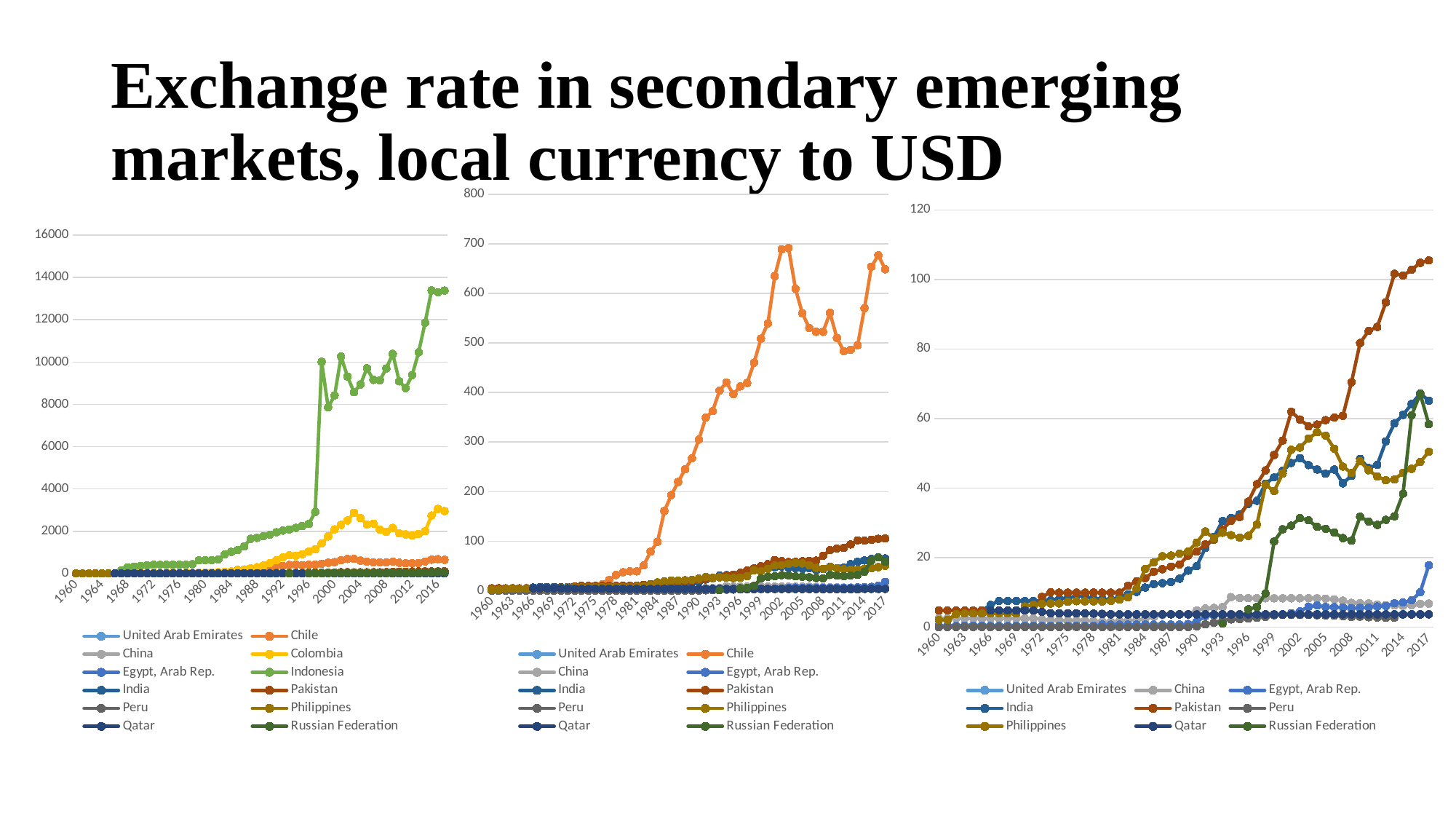

# Exchange rate in secondary emerging markets, local currency to USD

### Chart

| Category | United Arab Emirates | Chile | China | Egypt, Arab Rep. | India | Pakistan | Peru | Philippines | Qatar | Russian Federation |
|---|---|---|---|---|---|---|---|---|---|---|
| 1960 | None | 0.00104896937508435 | 2.46180889882528 | 0.348241999348242 | 4.7619000037619 | 4.7619000037619 | 2.72991666659167e-08 | 2.01499848831181 | None | None |
| 1961 | None | 0.00105013600777515 | 2.46180889882528 | 0.348241999348242 | 4.7619000037619 | 4.7619000037619 | 2.681666666575e-08 | 2.01999798408241 | None | None |
| 1962 | None | 0.00105763578898984 | 2.46180889882528 | 0.40448912538026 | 4.7619000037619 | 4.7619000037619 | 2.6819999999e-08 | 3.72785157761872 | None | None |
| 1963 | None | 0.00162178598526937 | 2.46180889882528 | 0.434782608884688 | 4.7619000037619 | 4.7619000037619 | 2.6819999999e-08 | 3.9104231462456 | None | None |
| 1964 | None | 0.00230743263477695 | 2.46180889882528 | 0.434782608884688 | 4.7619000037619 | 4.7619000037619 | 2.6819999999e-08 | 3.91000728790168 | None | None |
| 1965 | None | 0.00315665784211544 | 2.46180889882528 | 0.434782608884688 | 4.7619000037619 | 4.7619000037619 | 2.6819999999e-08 | 3.90917334748487 | None | None |
| 1966 | 4.7619000037619 | 0.00385113756716292 | 2.46180889882528 | 0.434782608884688 | 6.35912500535913 | 4.7619000037619 | 2.6819999999e-08 | 3.9000000029 | 4.7619000037619 | None |
| 1967 | 4.7619000037619 | 0.00506826870035749 | 2.46180889882528 | 0.434782608884688 | 7.5000000065 | 4.7619000037619 | 3.02483333323333e-08 | 3.9000000029 | 4.7619000037619 | None |
| 1968 | 4.7619000037619 | 0.00687646591103729 | 2.46180889882528 | 0.434782608884688 | 7.5000000065 | 4.7619000037619 | 3.8699999999e-08 | 3.9000000029 | 4.7619000037619 | None |
| 1969 | 4.7619000037619 | 0.00861758174712081 | 2.46180889882528 | 0.434782608884688 | 7.5000000065 | 4.7619000037619 | 3.8699999999e-08 | 3.9000000029 | 4.7619000037619 | None |
| 1970 | 4.7619000037619 | 0.0112775040919884 | 2.46180889882528 | 0.434782608884688 | 7.5000000065 | 4.7619000037619 | 3.8699999999e-08 | 5.904349999325 | 4.7619000037619 | None |
| 1971 | 4.74796288486442 | 0.0122086435743848 | 2.46180889882528 | 0.434782641394297 | 7.49193523096824 | 4.76190000336508 | 3.8699999999e-08 | 6.43170833233333 | 4.74796288486442 | None |
| 1972 | 4.38597784250488 | 0.0208352250595966 | 2.24506644860066 | 0.434782608884688 | 7.59446837394936 | 8.68138258259937 | 3.8699999999e-08 | 6.67484166575 | 4.38597784250488 | None |
| 1973 | 3.99627131386443 | 0.0716419084529154 | 1.98941552463247 | 0.397956243179606 | 7.74203856214968 | 9.99424999991667 | 3.8699999999e-08 | 6.75628333233333 | 3.99629355042679 | None |
| 1974 | 3.95904515568157 | 0.592826261289235 | 1.96110708887637 | 0.391303667451088 | 8.10160322721829 | 9.9 | 3.8699999999e-08 | 6.78787499941667 | 3.947399999 | None |
| 1975 | 3.961284999 | 4.91041666666667 | 1.85982338938658 | 0.391303667451088 | 8.37589194565386 | 9.9 | 4.03708333325833e-08 | 7.247899999 | 3.93071666566667 | None |
| 1976 | 3.953072499 | 13.0541666666667 | 1.94141535102098 | 0.391303667451088 | 8.96041272812392 | 9.9 | 5.57558333329167e-08 | 7.44025833233333 | 3.96343333233333 | None |
| 1977 | 3.903247499 | 21.5358333333333 | 1.85782338223957 | 0.391303667451088 | 8.73857617131457 | 9.9 | 8.42348333325833e-08 | 7.402824999 | 3.95901666566667 | None |
| 1978 | 3.87121083233333 | 31.6558333333333 | 1.68358941885647 | 0.391303667451088 | 8.19284034840393 | 9.9 | 1.5634883333275e-07 | 7.3657583325 | 3.876899999 | None |
| 1979 | 3.81567583233333 | 37.2458333333333 | 1.55493895401486 | 0.700000700490701 | 8.12579094635689 | 9.9 | 2.24718916665667e-07 | 7.377549999 | 3.773324999 | None |
| 1980 | 3.707364999 | 39.0 | 1.49838605814132 | 0.700000700490701 | 7.86294470113798 | 9.9 | 2.88855249998667e-07 | 7.51143333233333 | 3.65696666566667 | None |
| 1981 | 3.670999999 | 39.0 | 1.70454166583333 | 0.700000700490701 | 8.65852281709317 | 9.9 | 4.223179999985e-07 | 7.89964999908333 | 3.639999999 | None |
| 1982 | 3.670999999 | 50.9083333333333 | 1.89254166583333 | 0.700000700490701 | 9.45513193348639 | 11.8474666658333 | 6.97566749997667e-07 | 8.53999999941667 | 3.639999999 | None |
| 1983 | 3.670999999 | 78.7883333333333 | 1.97567499916667 | 0.700000700490701 | 10.0988982440461 | 13.1169749993333 | 1.62863416666367e-06 | 11.1127166658333 | 3.639999999 | None |
| 1984 | 3.67099999958333 | 98.4775 | 2.32004166625 | 0.700000700204867 | 11.3625833326667 | 14.0463333330833 | 3.46685416666492e-06 | 16.6987083329167 | 3.63999999958333 | None |
| 1985 | 3.671 | 160.859999999917 | 2.93665833325 | 0.7000007000007 | 12.3687499995833 | 15.92839166625 | 1.09749424999999e-05 | 18.6073416665 | 3.64 | None |
| 1986 | 3.671 | 192.929999999667 | 3.45279166658333 | 0.7000007000007 | 12.61083333325 | 16.6475083330833 | 1.39475e-05 | 20.3856833333333 | 3.64 | None |
| 1987 | 3.671 | 219.406666666667 | 3.7221 | 0.7000007000007 | 12.9615 | 17.3988 | 1.68358333333333e-05 | 20.567675 | 3.64 | None |
| 1988 | 3.671 | 245.011666666667 | 3.7221 | 0.7000007000007 | 13.9170833333333 | 18.0032916666667 | 0.000128831666666667 | 21.094675 | 3.64 | None |
| 1989 | 3.671 | 266.954166666667 | 3.76510833333333 | 0.866666666666667 | 16.2255 | 20.5414916666667 | 0.0026661875 | 21.7366833333333 | 3.64 | None |
| 1990 | 3.671 | 304.903333333333 | 4.78320833333333 | 1.55 | 17.5035 | 21.707375 | 0.187885579166667 | 24.3105 | 3.64 | None |
| 1991 | 3.671 | 349.215833333333 | 5.32339166666667 | 3.13800833333333 | 22.7424333333333 | 23.8007666666667 | 0.7725 | 27.4786333333333 | 3.64 | None |
| 1992 | 3.671 | 362.575833333333 | 5.51459166666667 | 3.32174833333333 | 25.9180833333333 | 25.0827916666667 | 1.24583333333333 | 25.5124916666667 | 3.64 | None |
| 1993 | 3.671 | 404.165833333333 | 5.76195833333333 | 3.3525175 | 30.4932916666667 | 28.1071833333333 | 1.98831891666667 | 27.1198416666667 | 3.64 | 0.991666666666667 |
| 1994 | 3.671 | 420.176666666667 | 8.61874266666667 | 3.38513333333333 | 31.3737425 | 30.5665916666667 | 2.195 | 26.4171666666667 | 3.64 | None |
| 1995 | 3.671 | 396.773333333333 | 8.35141666666667 | 3.39220833333333 | 32.4270766666667 | 31.6426833333333 | 2.25333333333333 | 25.7144666666667 | 3.64 | None |
| 1996 | 3.671 | 412.266666666667 | 8.314175 | 3.39148333333333 | 35.4331733333333 | 36.0786833333333 | 2.45333333333333 | 26.2161 | 3.64 | 5.12083333333333 |
| 1997 | 3.671125 | 419.295 | 8.28981666666667 | 3.38875 | 36.3132858333333 | 41.111525 | 2.66416666666667 | 29.4706583333333 | 3.64 | 5.78483333333333 |
| 1998 | 3.6725 | 460.2875 | 8.27895833333333 | 3.388 | 41.259365 | 45.0466666666667 | 2.93 | 40.89305 | 3.64 | 9.70508333333333 |
| 1999 | 3.6725 | 508.776666666667 | 8.27825 | 3.39525 | 43.0554283333333 | 49.5006915833333 | 3.38333333333333 | 39.0889833333333 | 3.64 | 24.6199 |
| 2000 | 3.6725 | 539.5875 | 8.27850416666667 | 3.47205 | 44.941605 | 53.6481865 | 3.49 | 44.19225 | 3.64 | 28.1291666666667 |
| 2001 | 3.6725 | 634.938333333333 | 8.27706833333333 | 3.973 | 47.1864141666667 | 61.9271616666667 | 3.50683333333333 | 50.99265 | 3.64 | 29.168525 |
| 2002 | 3.6725 | 688.936666666667 | 8.2769575 | 4.49966666666667 | 48.6103191666667 | 59.7237816666667 | 3.5165 | 51.6035666666667 | 3.64 | 31.3484833333333 |
| 2003 | 3.6725 | 691.3975 | 8.27703666666667 | 5.850875 | 46.5832841666667 | 57.7519966666667 | 3.478467 | 54.2033333333333 | 3.64 | 30.692025 |
| 2004 | 3.6725 | 609.529166666667 | 8.27680083333333 | 6.19624166666667 | 45.3164666666667 | 58.2578633333333 | 3.413175 | 56.0399166666667 | 3.64 | 28.8137416666667 |
| 2005 | 3.6725 | 559.7675 | 8.19431666666667 | 5.77883333333333 | 44.099975 | 59.514475 | 3.29584166666667 | 55.0854916666667 | 3.64 | 28.2844416666667 |
| 2006 | 3.6725 | 530.275 | 7.97343833333333 | 5.73316666666667 | 45.3070083333333 | 60.271335 | 3.27403250265816 | 51.3142725 | 3.64 | 27.1909583333333 |
| 2007 | 3.6725 | 522.464166666667 | 7.6075325 | 5.63543333333333 | 41.3485333333333 | 60.7385158333333 | 3.12804457735247 | 46.148391177755 | 3.64 | 25.5808453675404 |
| 2008 | 3.6725 | 522.461035833333 | 6.948655 | 5.4325 | 43.5051833333333 | 70.4080333333333 | 2.92440833333333 | 44.32328760941 | 3.64 | 24.852875 |
| 2009 | 3.6725 | 560.85989484127 | 6.83141605176666 | 5.54455330862978 | 48.4052666666667 | 81.7128916666667 | 3.01150833333333 | 47.6796884535091 | 3.64 | 31.7403583333333 |
| 2010 | 3.6725 | 510.249166666667 | 6.77026902870939 | 5.6219429176105 | 45.7258121212121 | 85.1938163257576 | 2.825125 | 45.1096641800896 | 3.64 | 30.3679153383059 |
| 2011 | 3.6725 | 483.6675 | 6.46146132655007 | 5.93282765151515 | 46.6704666666667 | 86.3433833333333 | 2.7541 | 43.3131369237488 | 3.64 | 29.3823413709302 |
| 2012 | 3.6725 | 486.471303391053 | 6.31233282683186 | 6.05605833333333 | 53.4372333333333 | 93.3951972222222 | 2.63758641774892 | 42.2287947349434 | 3.64 | 30.8398313519917 |
| 2013 | 3.6725 | 495.272877645503 | 6.19575834608231 | 6.870325 | 58.5978454166667 | 101.628899206349 | 2.70189902597403 | 42.446184830674 | 3.64 | 31.8371436402813 |
| 2014 | 3.6725 | 570.34821612744 | 6.14343409448867 | 7.07760856060606 | 61.0295144607843 | 101.100088423521 | None | 44.3951543042097 | 3.64 | 38.3782071444168 |
| 2015 | 3.6725 | 654.124084254196 | 6.22748867298455 | 7.69125833333333 | 64.1519444632786 | 102.769271604675 | None | 45.5028399421431 | 3.64 | 60.9376501088951 |
| 2016 | 3.6725 | 676.957736044657 | 6.64447782944681 | 10.0254007885465 | 67.1953128073894 | 104.769117033301 | None | 47.4924638585099 | 3.64 | 67.0559333333333 |
| 2017 | 3.6725 | 648.833792598261 | 6.75875508633597 | 17.7825335150636 | 65.1215686450659 | 105.455162087938 | None | 50.4037197937177 | 3.64 | 58.342801185172 |

### Chart

| Category | United Arab Emirates | China | Egypt, Arab Rep. | India | Pakistan | Peru | Philippines | Qatar | Russian Federation |
|---|---|---|---|---|---|---|---|---|---|
| 1960 | None | 2.46180889882528 | 0.348241999348242 | 4.7619000037619 | 4.7619000037619 | 2.72991666659167e-08 | 2.01499848831181 | None | None |
| 1961 | None | 2.46180889882528 | 0.348241999348242 | 4.7619000037619 | 4.7619000037619 | 2.681666666575e-08 | 2.01999798408241 | None | None |
| 1962 | None | 2.46180889882528 | 0.40448912538026 | 4.7619000037619 | 4.7619000037619 | 2.6819999999e-08 | 3.72785157761872 | None | None |
| 1963 | None | 2.46180889882528 | 0.434782608884688 | 4.7619000037619 | 4.7619000037619 | 2.6819999999e-08 | 3.9104231462456 | None | None |
| 1964 | None | 2.46180889882528 | 0.434782608884688 | 4.7619000037619 | 4.7619000037619 | 2.6819999999e-08 | 3.91000728790168 | None | None |
| 1965 | None | 2.46180889882528 | 0.434782608884688 | 4.7619000037619 | 4.7619000037619 | 2.6819999999e-08 | 3.90917334748487 | None | None |
| 1966 | 4.7619000037619 | 2.46180889882528 | 0.434782608884688 | 6.35912500535913 | 4.7619000037619 | 2.6819999999e-08 | 3.9000000029 | 4.7619000037619 | None |
| 1967 | 4.7619000037619 | 2.46180889882528 | 0.434782608884688 | 7.5000000065 | 4.7619000037619 | 3.02483333323333e-08 | 3.9000000029 | 4.7619000037619 | None |
| 1968 | 4.7619000037619 | 2.46180889882528 | 0.434782608884688 | 7.5000000065 | 4.7619000037619 | 3.8699999999e-08 | 3.9000000029 | 4.7619000037619 | None |
| 1969 | 4.7619000037619 | 2.46180889882528 | 0.434782608884688 | 7.5000000065 | 4.7619000037619 | 3.8699999999e-08 | 3.9000000029 | 4.7619000037619 | None |
| 1970 | 4.7619000037619 | 2.46180889882528 | 0.434782608884688 | 7.5000000065 | 4.7619000037619 | 3.8699999999e-08 | 5.904349999325 | 4.7619000037619 | None |
| 1971 | 4.74796288486442 | 2.46180889882528 | 0.434782641394297 | 7.49193523096824 | 4.76190000336508 | 3.8699999999e-08 | 6.43170833233333 | 4.74796288486442 | None |
| 1972 | 4.38597784250488 | 2.24506644860066 | 0.434782608884688 | 7.59446837394936 | 8.68138258259937 | 3.8699999999e-08 | 6.67484166575 | 4.38597784250488 | None |
| 1973 | 3.99627131386443 | 1.98941552463247 | 0.397956243179606 | 7.74203856214968 | 9.99424999991667 | 3.8699999999e-08 | 6.75628333233333 | 3.99629355042679 | None |
| 1974 | 3.95904515568157 | 1.96110708887637 | 0.391303667451088 | 8.10160322721829 | 9.9 | 3.8699999999e-08 | 6.78787499941667 | 3.947399999 | None |
| 1975 | 3.961284999 | 1.85982338938658 | 0.391303667451088 | 8.37589194565386 | 9.9 | 4.03708333325833e-08 | 7.247899999 | 3.93071666566667 | None |
| 1976 | 3.953072499 | 1.94141535102098 | 0.391303667451088 | 8.96041272812392 | 9.9 | 5.57558333329167e-08 | 7.44025833233333 | 3.96343333233333 | None |
| 1977 | 3.903247499 | 1.85782338223957 | 0.391303667451088 | 8.73857617131457 | 9.9 | 8.42348333325833e-08 | 7.402824999 | 3.95901666566667 | None |
| 1978 | 3.87121083233333 | 1.68358941885647 | 0.391303667451088 | 8.19284034840393 | 9.9 | 1.5634883333275e-07 | 7.3657583325 | 3.876899999 | None |
| 1979 | 3.81567583233333 | 1.55493895401486 | 0.700000700490701 | 8.12579094635689 | 9.9 | 2.24718916665667e-07 | 7.377549999 | 3.773324999 | None |
| 1980 | 3.707364999 | 1.49838605814132 | 0.700000700490701 | 7.86294470113798 | 9.9 | 2.88855249998667e-07 | 7.51143333233333 | 3.65696666566667 | None |
| 1981 | 3.670999999 | 1.70454166583333 | 0.700000700490701 | 8.65852281709317 | 9.9 | 4.223179999985e-07 | 7.89964999908333 | 3.639999999 | None |
| 1982 | 3.670999999 | 1.89254166583333 | 0.700000700490701 | 9.45513193348639 | 11.8474666658333 | 6.97566749997667e-07 | 8.53999999941667 | 3.639999999 | None |
| 1983 | 3.670999999 | 1.97567499916667 | 0.700000700490701 | 10.0988982440461 | 13.1169749993333 | 1.62863416666367e-06 | 11.1127166658333 | 3.639999999 | None |
| 1984 | 3.67099999958333 | 2.32004166625 | 0.700000700204867 | 11.3625833326667 | 14.0463333330833 | 3.46685416666492e-06 | 16.6987083329167 | 3.63999999958333 | None |
| 1985 | 3.671 | 2.93665833325 | 0.7000007000007 | 12.3687499995833 | 15.92839166625 | 1.09749424999999e-05 | 18.6073416665 | 3.64 | None |
| 1986 | 3.671 | 3.45279166658333 | 0.7000007000007 | 12.61083333325 | 16.6475083330833 | 1.39475e-05 | 20.3856833333333 | 3.64 | None |
| 1987 | 3.671 | 3.7221 | 0.7000007000007 | 12.9615 | 17.3988 | 1.68358333333333e-05 | 20.567675 | 3.64 | None |
| 1988 | 3.671 | 3.7221 | 0.7000007000007 | 13.9170833333333 | 18.0032916666667 | 0.000128831666666667 | 21.094675 | 3.64 | None |
| 1989 | 3.671 | 3.76510833333333 | 0.866666666666667 | 16.2255 | 20.5414916666667 | 0.0026661875 | 21.7366833333333 | 3.64 | None |
| 1990 | 3.671 | 4.78320833333333 | 1.55 | 17.5035 | 21.707375 | 0.187885579166667 | 24.3105 | 3.64 | None |
| 1991 | 3.671 | 5.32339166666667 | 3.13800833333333 | 22.7424333333333 | 23.8007666666667 | 0.7725 | 27.4786333333333 | 3.64 | None |
| 1992 | 3.671 | 5.51459166666667 | 3.32174833333333 | 25.9180833333333 | 25.0827916666667 | 1.24583333333333 | 25.5124916666667 | 3.64 | None |
| 1993 | 3.671 | 5.76195833333333 | 3.3525175 | 30.4932916666667 | 28.1071833333333 | 1.98831891666667 | 27.1198416666667 | 3.64 | 0.991666666666667 |
| 1994 | 3.671 | 8.61874266666667 | 3.38513333333333 | 31.3737425 | 30.5665916666667 | 2.195 | 26.4171666666667 | 3.64 | None |
| 1995 | 3.671 | 8.35141666666667 | 3.39220833333333 | 32.4270766666667 | 31.6426833333333 | 2.25333333333333 | 25.7144666666667 | 3.64 | None |
| 1996 | 3.671 | 8.314175 | 3.39148333333333 | 35.4331733333333 | 36.0786833333333 | 2.45333333333333 | 26.2161 | 3.64 | 5.12083333333333 |
| 1997 | 3.671125 | 8.28981666666667 | 3.38875 | 36.3132858333333 | 41.111525 | 2.66416666666667 | 29.4706583333333 | 3.64 | 5.78483333333333 |
| 1998 | 3.6725 | 8.27895833333333 | 3.388 | 41.259365 | 45.0466666666667 | 2.93 | 40.89305 | 3.64 | 9.70508333333333 |
| 1999 | 3.6725 | 8.27825 | 3.39525 | 43.0554283333333 | 49.5006915833333 | 3.38333333333333 | 39.0889833333333 | 3.64 | 24.6199 |
| 2000 | 3.6725 | 8.27850416666667 | 3.47205 | 44.941605 | 53.6481865 | 3.49 | 44.19225 | 3.64 | 28.1291666666667 |
| 2001 | 3.6725 | 8.27706833333333 | 3.973 | 47.1864141666667 | 61.9271616666667 | 3.50683333333333 | 50.99265 | 3.64 | 29.168525 |
| 2002 | 3.6725 | 8.2769575 | 4.49966666666667 | 48.6103191666667 | 59.7237816666667 | 3.5165 | 51.6035666666667 | 3.64 | 31.3484833333333 |
| 2003 | 3.6725 | 8.27703666666667 | 5.850875 | 46.5832841666667 | 57.7519966666667 | 3.478467 | 54.2033333333333 | 3.64 | 30.692025 |
| 2004 | 3.6725 | 8.27680083333333 | 6.19624166666667 | 45.3164666666667 | 58.2578633333333 | 3.413175 | 56.0399166666667 | 3.64 | 28.8137416666667 |
| 2005 | 3.6725 | 8.19431666666667 | 5.77883333333333 | 44.099975 | 59.514475 | 3.29584166666667 | 55.0854916666667 | 3.64 | 28.2844416666667 |
| 2006 | 3.6725 | 7.97343833333333 | 5.73316666666667 | 45.3070083333333 | 60.271335 | 3.27403250265816 | 51.3142725 | 3.64 | 27.1909583333333 |
| 2007 | 3.6725 | 7.6075325 | 5.63543333333333 | 41.3485333333333 | 60.7385158333333 | 3.12804457735247 | 46.148391177755 | 3.64 | 25.5808453675404 |
| 2008 | 3.6725 | 6.948655 | 5.4325 | 43.5051833333333 | 70.4080333333333 | 2.92440833333333 | 44.32328760941 | 3.64 | 24.852875 |
| 2009 | 3.6725 | 6.83141605176666 | 5.54455330862978 | 48.4052666666667 | 81.7128916666667 | 3.01150833333333 | 47.6796884535091 | 3.64 | 31.7403583333333 |
| 2010 | 3.6725 | 6.77026902870939 | 5.6219429176105 | 45.7258121212121 | 85.1938163257576 | 2.825125 | 45.1096641800896 | 3.64 | 30.3679153383059 |
| 2011 | 3.6725 | 6.46146132655007 | 5.93282765151515 | 46.6704666666667 | 86.3433833333333 | 2.7541 | 43.3131369237488 | 3.64 | 29.3823413709302 |
| 2012 | 3.6725 | 6.31233282683186 | 6.05605833333333 | 53.4372333333333 | 93.3951972222222 | 2.63758641774892 | 42.2287947349434 | 3.64 | 30.8398313519917 |
| 2013 | 3.6725 | 6.19575834608231 | 6.870325 | 58.5978454166667 | 101.628899206349 | 2.70189902597403 | 42.446184830674 | 3.64 | 31.8371436402813 |
| 2014 | 3.6725 | 6.14343409448867 | 7.07760856060606 | 61.0295144607843 | 101.100088423521 | None | 44.3951543042097 | 3.64 | 38.3782071444168 |
| 2015 | 3.6725 | 6.22748867298455 | 7.69125833333333 | 64.1519444632786 | 102.769271604675 | None | 45.5028399421431 | 3.64 | 60.9376501088951 |
| 2016 | 3.6725 | 6.64447782944681 | 10.0254007885465 | 67.1953128073894 | 104.769117033301 | None | 47.4924638585099 | 3.64 | 67.0559333333333 |
| 2017 | 3.6725 | 6.75875508633597 | 17.7825335150636 | 65.1215686450659 | 105.455162087938 | None | 50.4037197937177 | 3.64 | 58.342801185172 |

### Chart

| Category | United Arab Emirates | Chile | China | Colombia | Egypt, Arab Rep. | Indonesia | India | Pakistan | Peru | Philippines | Qatar | Russian Federation |
|---|---|---|---|---|---|---|---|---|---|---|---|---|
| 1960 | None | 0.00104896937508435 | 2.46180889882528 | 6.634999999 | 0.348241999348242 | None | 4.7619000037619 | 4.7619000037619 | 2.72991666659167e-08 | 2.01499848831181 | None | None |
| 1961 | None | 0.00105013600777515 | 2.46180889882528 | 6.699999999 | 0.348241999348242 | None | 4.7619000037619 | 4.7619000037619 | 2.681666666575e-08 | 2.01999798408241 | None | None |
| 1962 | None | 0.00105763578898984 | 2.46180889882528 | 6.9012083325 | 0.40448912538026 | None | 4.7619000037619 | 4.7619000037619 | 2.6819999999e-08 | 3.72785157761872 | None | None |
| 1963 | None | 0.00162178598526937 | 2.46180889882528 | 9.0 | 0.434782608884688 | None | 4.7619000037619 | 4.7619000037619 | 2.6819999999e-08 | 3.9104231462456 | None | None |
| 1964 | None | 0.00230743263477695 | 2.46180889882528 | 9.0 | 0.434782608884688 | None | 4.7619000037619 | 4.7619000037619 | 2.6819999999e-08 | 3.91000728790168 | None | None |
| 1965 | None | 0.00315665784211544 | 2.46180889882528 | 10.4749999999167 | 0.434782608884688 | None | 4.7619000037619 | 4.7619000037619 | 2.6819999999e-08 | 3.90917334748487 | None | None |
| 1966 | 4.7619000037619 | 0.00385113756716292 | 2.46180889882528 | 13.5 | 0.434782608884688 | None | 6.35912500535913 | 4.7619000037619 | 2.6819999999e-08 | 3.9000000029 | 4.7619000037619 | None |
| 1967 | 4.7619000037619 | 0.00506826870035749 | 2.46180889882528 | 14.5063916664167 | 0.434782608884688 | 149.583333333333 | 7.5000000065 | 4.7619000037619 | 3.02483333323333e-08 | 3.9000000029 | 4.7619000037619 | None |
| 1968 | 4.7619000037619 | 0.00687646591103729 | 2.46180889882528 | 16.2906666658333 | 0.434782608884688 | 296.291666666667 | 7.5000000065 | 4.7619000037619 | 3.8699999999e-08 | 3.9000000029 | 4.7619000037619 | None |
| 1969 | 4.7619000037619 | 0.00861758174712081 | 2.46180889882528 | 17.3201416658333 | 0.434782608884688 | 326.0 | 7.5000000065 | 4.7619000037619 | 3.8699999999e-08 | 3.9000000029 | 4.7619000037619 | None |
| 1970 | 4.7619000037619 | 0.0112775040919884 | 2.46180889882528 | 18.4430999990833 | 0.434782608884688 | 362.833333333333 | 7.5000000065 | 4.7619000037619 | 3.8699999999e-08 | 5.904349999325 | 4.7619000037619 | None |
| 1971 | 4.74796288486442 | 0.0122086435743848 | 2.46180889882528 | 19.9319333325833 | 0.434782641394297 | 391.875 | 7.49193523096824 | 4.76190000336508 | 3.8699999999e-08 | 6.43170833233333 | 4.74796288486442 | None |
| 1972 | 4.38597784250488 | 0.0208352250595966 | 2.24506644860066 | 21.8656416656667 | 0.434782608884688 | 415.0 | 7.59446837394936 | 8.68138258259937 | 3.8699999999e-08 | 6.67484166575 | 4.38597784250488 | None |
| 1973 | 3.99627131386443 | 0.0716419084529154 | 1.98941552463247 | 23.6369833323333 | 0.397956243179606 | 415.0 | 7.74203856214968 | 9.99424999991667 | 3.8699999999e-08 | 6.75628333233333 | 3.99629355042679 | None |
| 1974 | 3.95904515568157 | 0.592826261289235 | 1.96110708887637 | 26.064124999 | 0.391303667451088 | 415.0 | 8.10160322721829 | 9.9 | 3.8699999999e-08 | 6.78787499941667 | 3.947399999 | None |
| 1975 | 3.961284999 | 4.91041666666667 | 1.85982338938658 | 30.9289416656667 | 0.391303667451088 | 414.999999999 | 8.37589194565386 | 9.9 | 4.03708333325833e-08 | 7.247899999 | 3.93071666566667 | None |
| 1976 | 3.953072499 | 13.0541666666667 | 1.94141535102098 | 34.693924999 | 0.391303667451088 | 414.999999999 | 8.96041272812392 | 9.9 | 5.57558333329167e-08 | 7.44025833233333 | 3.96343333233333 | None |
| 1977 | 3.903247499 | 21.5358333333333 | 1.85782338223957 | 36.7748666656667 | 0.391303667451088 | 414.999999999 | 8.73857617131457 | 9.9 | 8.42348333325833e-08 | 7.402824999 | 3.95901666566667 | None |
| 1978 | 3.87121083233333 | 31.6558333333333 | 1.68358941885647 | 39.0946416656667 | 0.391303667451088 | 442.045416665917 | 8.19284034840393 | 9.9 | 1.5634883333275e-07 | 7.3657583325 | 3.876899999 | None |
| 1979 | 3.81567583233333 | 37.2458333333333 | 1.55493895401486 | 42.549774999 | 0.700000700490701 | 623.055499999083 | 8.12579094635689 | 9.9 | 2.24718916665667e-07 | 7.377549999 | 3.773324999 | None |
| 1980 | 3.707364999 | 39.0 | 1.49838605814132 | 47.2803083324167 | 0.700000700490701 | 626.993999998583 | 7.86294470113798 | 9.9 | 2.88855249998667e-07 | 7.51143333233333 | 3.65696666566667 | None |
| 1981 | 3.670999999 | 39.0 | 1.70454166583333 | 54.490549999 | 0.700000700490701 | 631.756666664167 | 8.65852281709317 | 9.9 | 4.223179999985e-07 | 7.89964999908333 | 3.639999999 | None |
| 1982 | 3.670999999 | 50.9083333333333 | 1.89254166583333 | 64.08471666575 | 0.700000700490701 | 661.42074999925 | 9.45513193348639 | 11.8474666658333 | 6.97566749997667e-07 | 8.53999999941667 | 3.639999999 | None |
| 1983 | 3.670999999 | 78.7883333333333 | 1.97567499916667 | 78.8542999995833 | 0.700000700490701 | 909.264833332 | 10.0988982440461 | 13.1169749993333 | 1.62863416666367e-06 | 11.1127166658333 | 3.639999999 | None |
| 1984 | 3.67099999958333 | 98.4775 | 2.32004166625 | 100.81724166625 | 0.700000700204867 | 1025.9448333315 | 11.3625833326667 | 14.0463333330833 | 3.46685416666492e-06 | 16.6987083329167 | 3.63999999958333 | None |
| 1985 | 3.671 | 160.859999999917 | 2.93665833325 | 142.311666666417 | 0.7000007000007 | 1110.57999999967 | 12.3687499995833 | 15.92839166625 | 1.09749424999999e-05 | 18.6073416665 | 3.64 | None |
| 1986 | 3.671 | 192.929999999667 | 3.45279166658333 | 194.261416666667 | 0.7000007000007 | 1282.55999999975 | 12.61083333325 | 16.6475083330833 | 1.39475e-05 | 20.3856833333333 | 3.64 | None |
| 1987 | 3.671 | 219.406666666667 | 3.7221 | 242.6075 | 0.7000007000007 | 1643.84833333333 | 12.9615 | 17.3988 | 1.68358333333333e-05 | 20.567675 | 3.64 | None |
| 1988 | 3.671 | 245.011666666667 | 3.7221 | 299.173833333333 | 0.7000007000007 | 1685.70416666667 | 13.9170833333333 | 18.0032916666667 | 0.000128831666666667 | 21.094675 | 3.64 | None |
| 1989 | 3.671 | 266.954166666667 | 3.76510833333333 | 382.568083333333 | 0.866666666666667 | 1770.05916666667 | 16.2255 | 20.5414916666667 | 0.0026661875 | 21.7366833333333 | 3.64 | None |
| 1990 | 3.671 | 304.903333333333 | 4.78320833333333 | 502.25925 | 1.55 | 1842.81333333333 | 17.5035 | 21.707375 | 0.187885579166667 | 24.3105 | 3.64 | None |
| 1991 | 3.671 | 349.215833333333 | 5.32339166666667 | 633.045166666667 | 3.13800833333333 | 1950.3175 | 22.7424333333333 | 23.8007666666667 | 0.7725 | 27.4786333333333 | 3.64 | None |
| 1992 | 3.671 | 362.575833333333 | 5.51459166666667 | 759.282 | 3.32174833333333 | 2029.92083333333 | 25.9180833333333 | 25.0827916666667 | 1.24583333333333 | 25.5124916666667 | 3.64 | None |
| 1993 | 3.671 | 404.165833333333 | 5.76195833333333 | 863.064683333333 | 3.3525175 | 2087.10386666667 | 30.4932916666667 | 28.1071833333333 | 1.98831891666667 | 27.1198416666667 | 3.64 | 0.991666666666667 |
| 1994 | 3.671 | 420.176666666667 | 8.61874266666667 | 844.83589 | 3.38513333333333 | 2160.753675 | 31.3737425 | 30.5665916666667 | 2.195 | 26.4171666666667 | 3.64 | None |
| 1995 | 3.671 | 396.773333333333 | 8.35141666666667 | 912.826415 | 3.39220833333333 | 2248.607975 | 32.4270766666667 | 31.6426833333333 | 2.25333333333333 | 25.7144666666667 | 3.64 | None |
| 1996 | 3.671 | 412.266666666667 | 8.314175 | 1036.68641666667 | 3.39148333333333 | 2342.29629166667 | 35.4331733333333 | 36.0786833333333 | 2.45333333333333 | 26.2161 | 3.64 | 5.12083333333333 |
| 1997 | 3.671125 | 419.295 | 8.28981666666667 | 1140.96294166667 | 3.38875 | 2909.38 | 36.3132858333333 | 41.111525 | 2.66416666666667 | 29.4706583333333 | 3.64 | 5.78483333333333 |
| 1998 | 3.6725 | 460.2875 | 8.27895833333333 | 1426.03745833333 | 3.388 | 10013.6225 | 41.259365 | 45.0466666666667 | 2.93 | 40.89305 | 3.64 | 9.70508333333333 |
| 1999 | 3.6725 | 508.776666666667 | 8.27825 | 1756.23084833333 | 3.39525 | 7855.15 | 43.0554283333333 | 49.5006915833333 | 3.38333333333333 | 39.0889833333333 | 3.64 | 24.6199 |
| 2000 | 3.6725 | 539.5875 | 8.27850416666667 | 2087.90384166667 | 3.47205 | 8421.775 | 44.941605 | 53.6481865 | 3.49 | 44.19225 | 3.64 | 28.1291666666667 |
| 2001 | 3.6725 | 634.938333333333 | 8.27706833333333 | 2299.63315583333 | 3.973 | 10260.85 | 47.1864141666667 | 61.9271616666667 | 3.50683333333333 | 50.99265 | 3.64 | 29.168525 |
| 2002 | 3.6725 | 688.936666666667 | 8.2769575 | 2504.24133083333 | 4.49966666666667 | 9311.19166666667 | 48.6103191666667 | 59.7237816666667 | 3.5165 | 51.6035666666667 | 3.64 | 31.3484833333333 |
| 2003 | 3.6725 | 691.3975 | 8.27703666666667 | 2877.65245833333 | 5.850875 | 8577.13333333334 | 46.5832841666667 | 57.7519966666667 | 3.478467 | 54.2033333333333 | 3.64 | 30.692025 |
| 2004 | 3.6725 | 609.529166666667 | 8.27680083333333 | 2628.6129025 | 6.19624166666667 | 8938.85 | 45.3164666666667 | 58.2578633333333 | 3.413175 | 56.0399166666667 | 3.64 | 28.8137416666667 |
| 2005 | 3.6725 | 559.7675 | 8.19431666666667 | 2320.83417666667 | 5.77883333333333 | 9704.74166666667 | 44.099975 | 59.514475 | 3.29584166666667 | 55.0854916666667 | 3.64 | 28.2844416666667 |
| 2006 | 3.6725 | 530.275 | 7.97343833333333 | 2361.1394075 | 5.73316666666667 | 9159.31666666667 | 45.3070083333333 | 60.271335 | 3.27403250265816 | 51.3142725 | 3.64 | 27.1909583333333 |
| 2007 | 3.6725 | 522.464166666667 | 7.6075325 | 2078.29183666667 | 5.63543333333333 | 9141.0 | 41.3485333333333 | 60.7385158333333 | 3.12804457735247 | 46.148391177755 | 3.64 | 25.5808453675404 |
| 2008 | 3.6725 | 522.461035833333 | 6.948655 | 1967.71130916667 | 5.4325 | 9698.9625 | 43.5051833333333 | 70.4080333333333 | 2.92440833333333 | 44.32328760941 | 3.64 | 24.852875 |
| 2009 | 3.6725 | 560.85989484127 | 6.83141605176666 | 2158.25590299025 | 5.54455330862978 | 10389.9375 | 48.4052666666667 | 81.7128916666667 | 3.01150833333333 | 47.6796884535091 | 3.64 | 31.7403583333333 |
| 2010 | 3.6725 | 510.249166666667 | 6.77026902870939 | 1898.56963600842 | 5.6219429176105 | 9090.43333333333 | 45.7258121212121 | 85.1938163257576 | 2.825125 | 45.1096641800896 | 3.64 | 30.3679153383059 |
| 2011 | 3.6725 | 483.6675 | 6.46146132655007 | 1848.13946995183 | 5.93282765151515 | 8770.43333333333 | 46.6704666666667 | 86.3433833333333 | 2.7541 | 43.3131369237488 | 3.64 | 29.3823413709302 |
| 2012 | 3.6725 | 486.471303391053 | 6.31233282683186 | 1796.895912311 | 6.05605833333333 | 9386.62916666667 | 53.4372333333333 | 93.3951972222222 | 2.63758641774892 | 42.2287947349434 | 3.64 | 30.8398313519917 |
| 2013 | 3.6725 | 495.272877645503 | 6.19575834608231 | 1868.7853270908 | 6.870325 | 10461.24 | 58.5978454166667 | 101.628899206349 | 2.70189902597403 | 42.446184830674 | 3.64 | 31.8371436402813 |
| 2014 | 3.6725 | 570.34821612744 | 6.14343409448867 | 2001.781048176 | 7.07760856060606 | 11865.2112962963 | 61.0295144607843 | 101.100088423521 | None | 44.3951543042097 | 3.64 | 38.3782071444168 |
| 2015 | 3.6725 | 654.124084254196 | 6.22748867298455 | 2741.88085479965 | 7.69125833333333 | 13389.4129365079 | 64.1519444632786 | 102.769271604675 | None | 45.5028399421431 | 3.64 | 60.9376501088951 |
| 2016 | 3.6725 | 676.957736044657 | 6.64447782944681 | 3054.12167321081 | 10.0254007885465 | 13308.3268020542 | 67.1953128073894 | 104.769117033301 | None | 47.4924638585099 | 3.64 | 67.0559333333333 |
| 2017 | 3.6725 | 648.833792598261 | 6.75875508633597 | 2951.3274023476 | 17.7825335150636 | 13380.8716666667 | 65.1215686450659 | 105.455162087938 | None | 50.4037197937177 | 3.64 | 58.342801185172 |